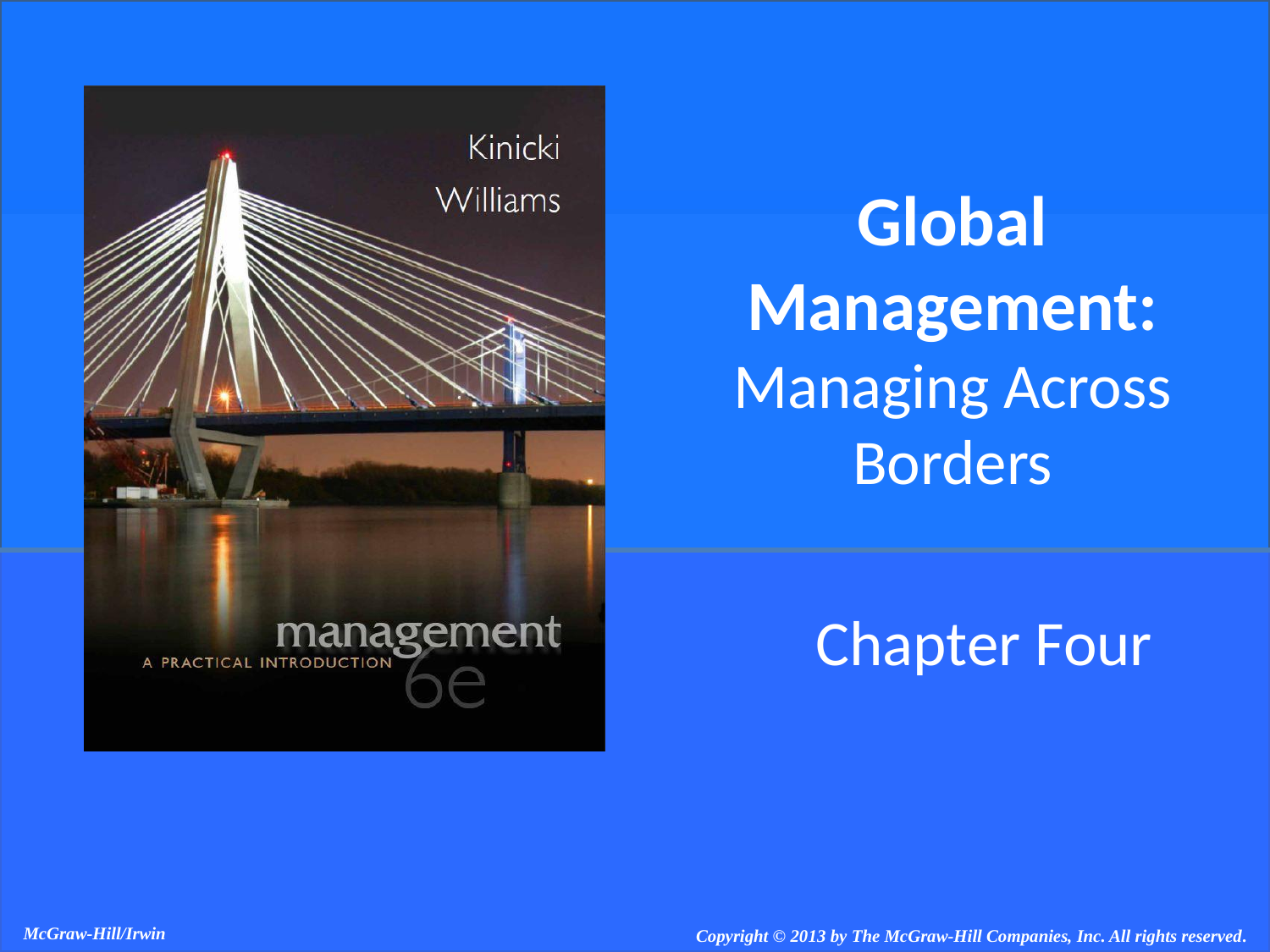

Global Management:
Managing Across Borders
# Chapter Four
McGraw-Hill/Irwin
Copyright © 2013 by The McGraw-Hill Companies, Inc. All rights reserved.